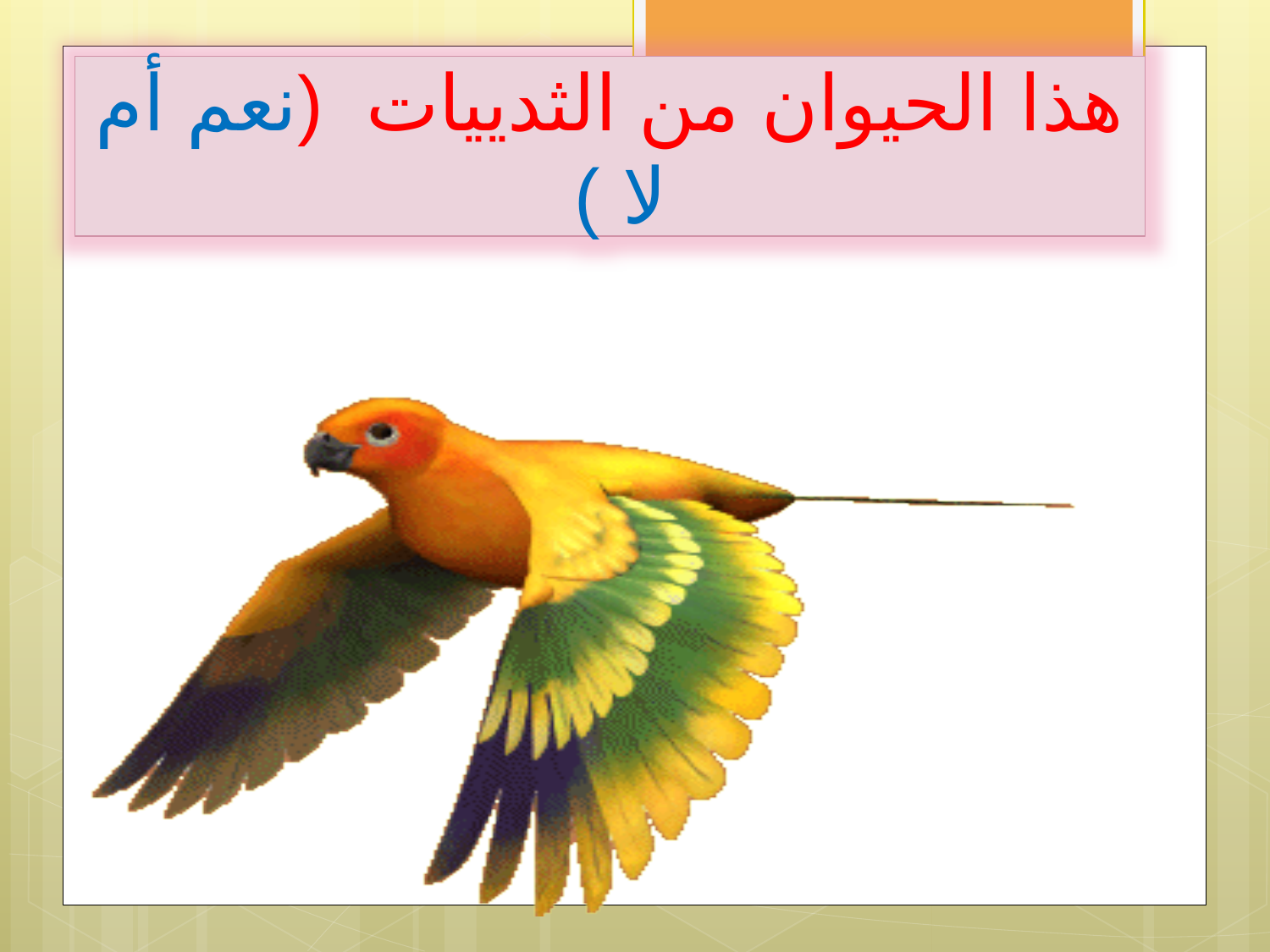

هذا الحيوان من الثدييات  (نعم أم لا )